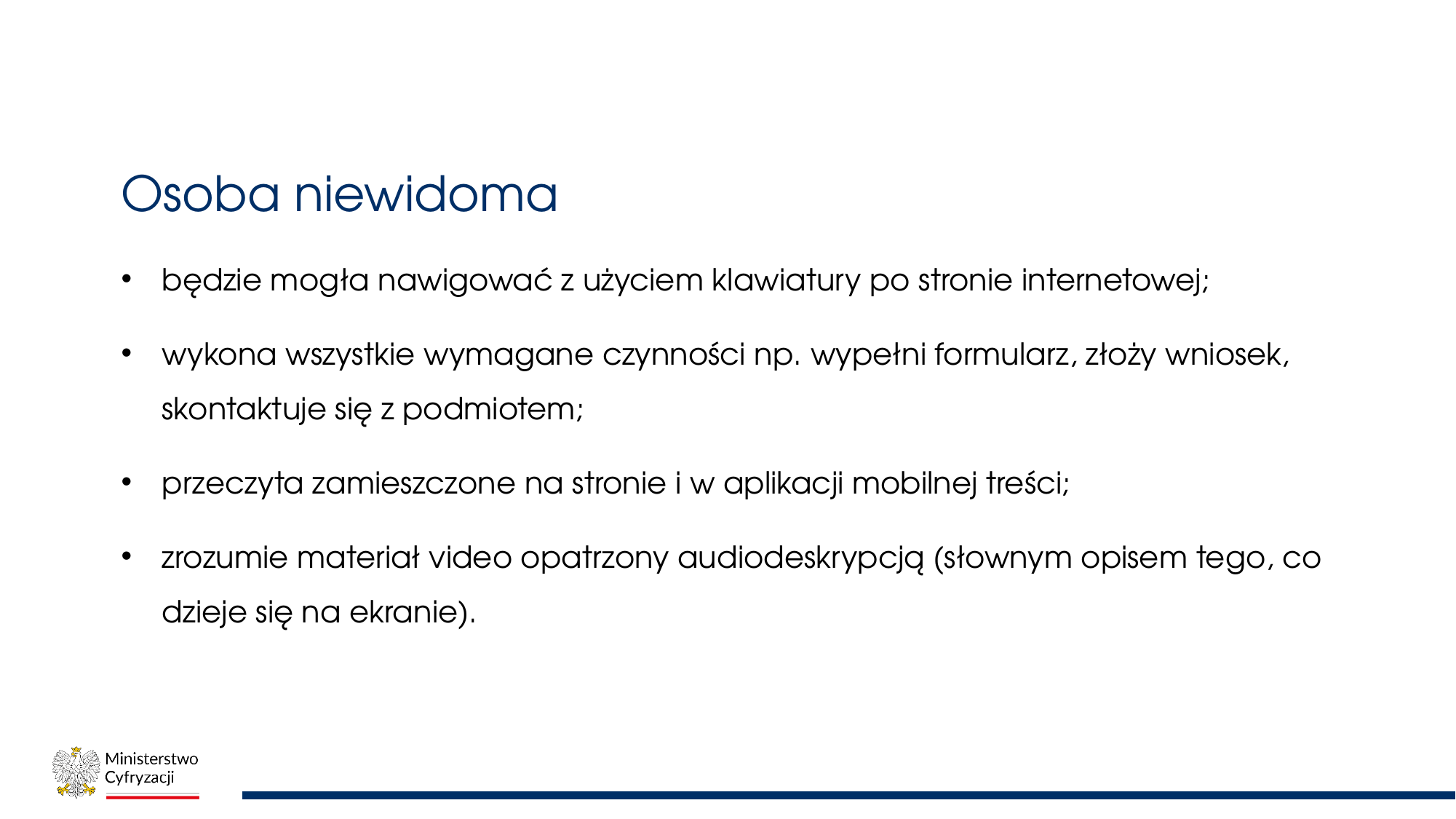

# Osoba niewidoma
będzie mogła nawigować z użyciem klawiatury po stronie internetowej;
wykona wszystkie wymagane czynności np. wypełni formularz, złoży wniosek, skontaktuje się z podmiotem;
przeczyta zamieszczone na stronie i w aplikacji mobilnej treści;
zrozumie materiał video opatrzony audiodeskrypcją (słownym opisem tego, co dzieje się na ekranie).